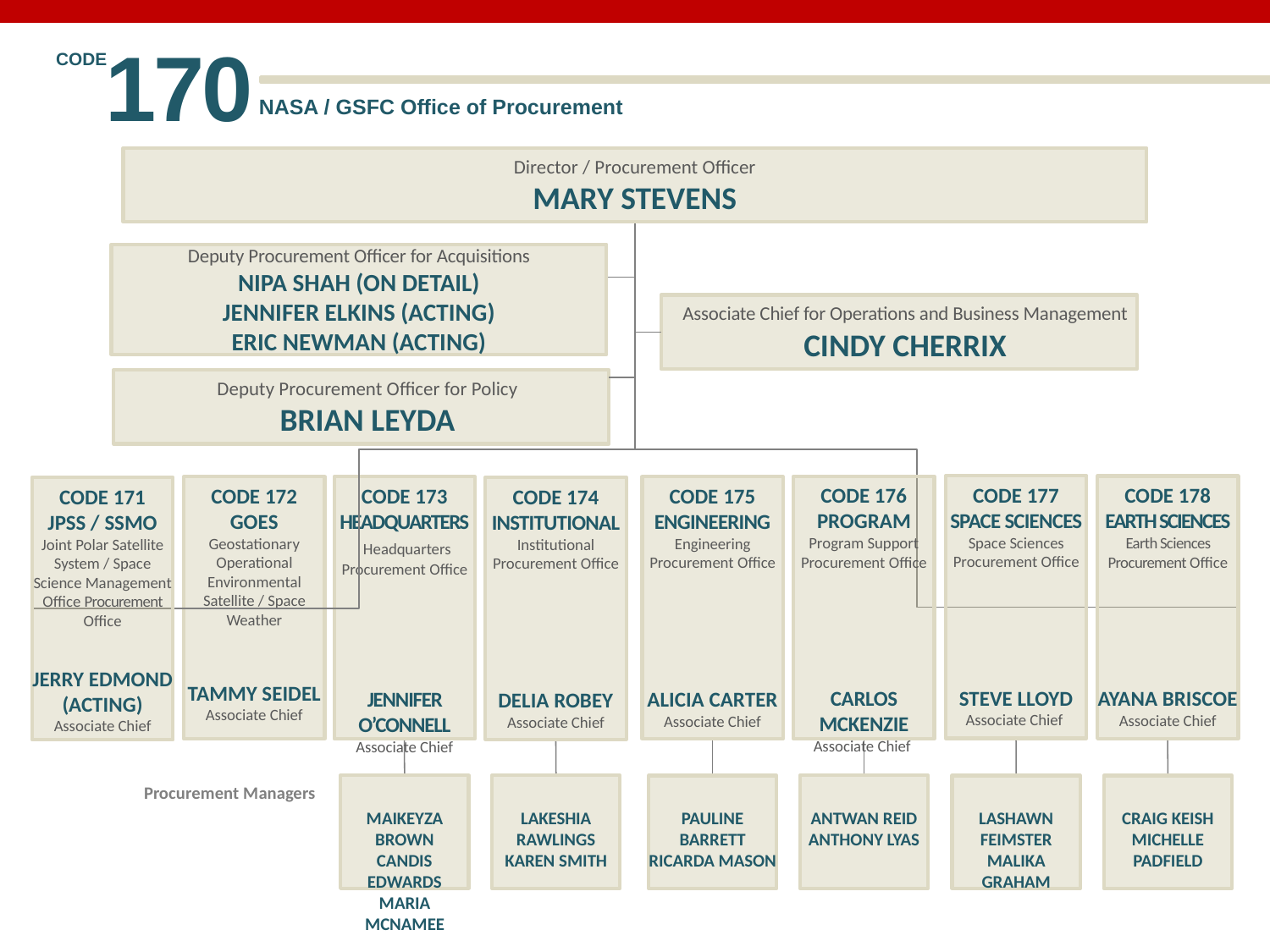

# 170
CODE

NASA / GSFC Office of Procurement
Director / Procurement Officer
Mary Stevens
Deputy Procurement Officer for Acquisitions
Nipa Shah (on detail)
Jennifer Elkins (Acting)
Eric Newman (Acting)
Associate Chief for Operations and Business Management
Cindy Cherrix
Deputy Procurement Officer for Policy
Brian Leyda
CODE 177
SPACE SCIENCES
Space Sciences Procurement Office

steve lloyd
Associate Chief
CODE 178
EARTH SCIENCES
Earth Sciences Procurement Office

ayana briscoe
Associate Chief
CODE 176
PROGRAM
Program Support
Procurement Office

carlos mckenzie
Associate Chief
CODE 175
ENGINEERING
Engineering Procurement Office

alicia carter
Associate Chief
CODE 172
GOES
Geostationary Operational Environmental Satellite / Space Weather

tammy seidel
Associate Chief
CODE 173
HEADQUARTERS
 Headquarters Procurement Office

jennifer o’connell
Associate Chief
CODE 171
JPSS / SSMO
Joint Polar Satellite System / Space Science Management Office Procurement Office
Jerry Edmond (acting)
Associate Chief
CODE 174
INSTITUTIONAL
Institutional Procurement Office

delia robey
Associate Chief
Procurement Managers
maikeyza brown
candis edwards
maria mcnamee
lakeshia rawlings
karen smith

antwan reid
Anthony lyas

pauline barrett
ricarda mason

lashawn feimster
malika graham

craig keish
michelle padfield